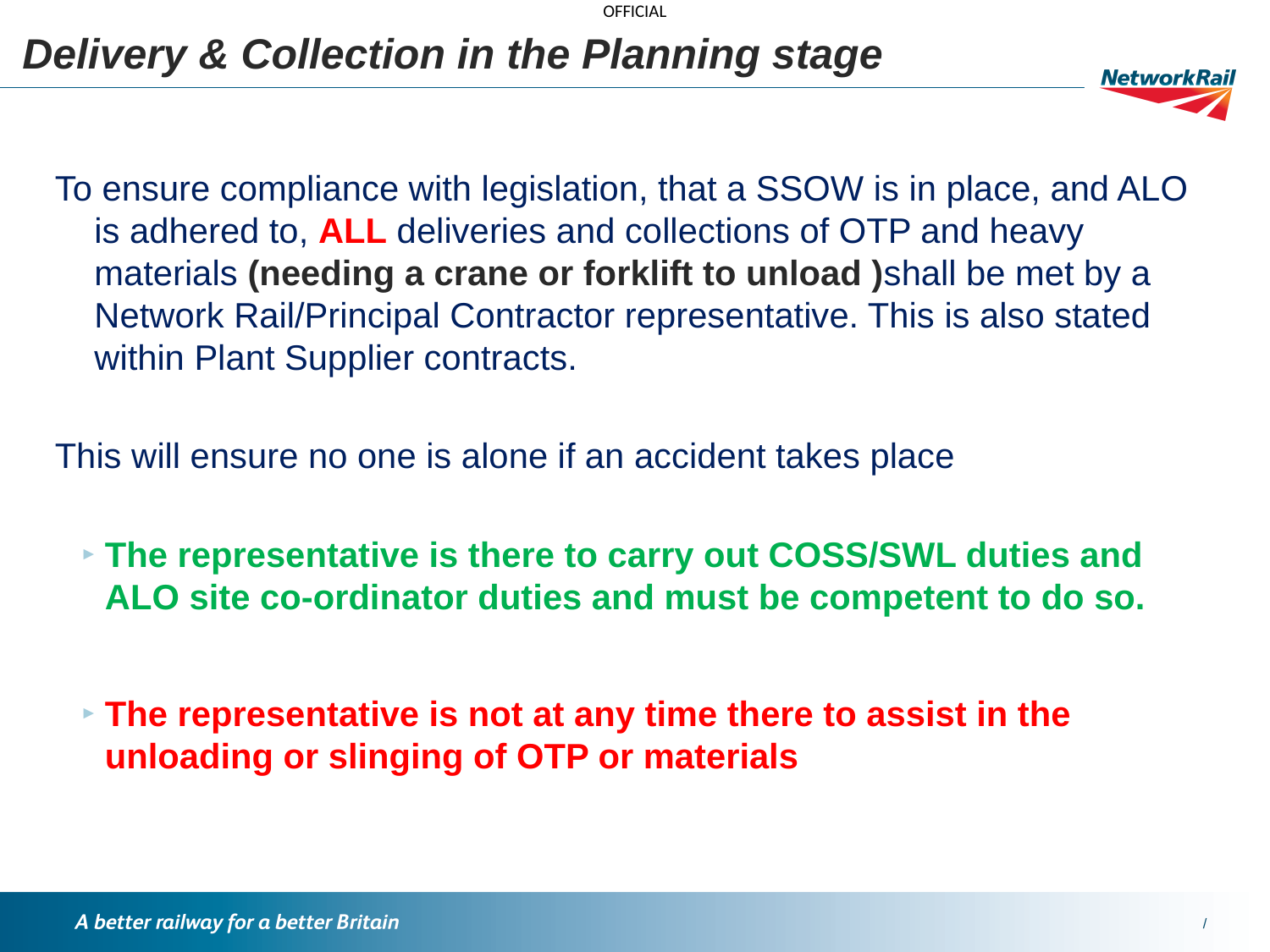

Delivery & Collection in the Planning stage

To ensure compliance with legislation, that a SSOW is in place, and ALO is adhered to, ALL deliveries and collections of OTP and heavy materials (needing a crane or forklift to unload )shall be met by a Network Rail/Principal Contractor representative. This is also stated within Plant Supplier contracts.

This will ensure no one is alone if an accident takes place

The representative is there to carry out COSS/SWL duties and ALO site co-ordinator duties and must be competent to do so.

The representative is not at any time there to assist in the unloading or slinging of OTP or materials